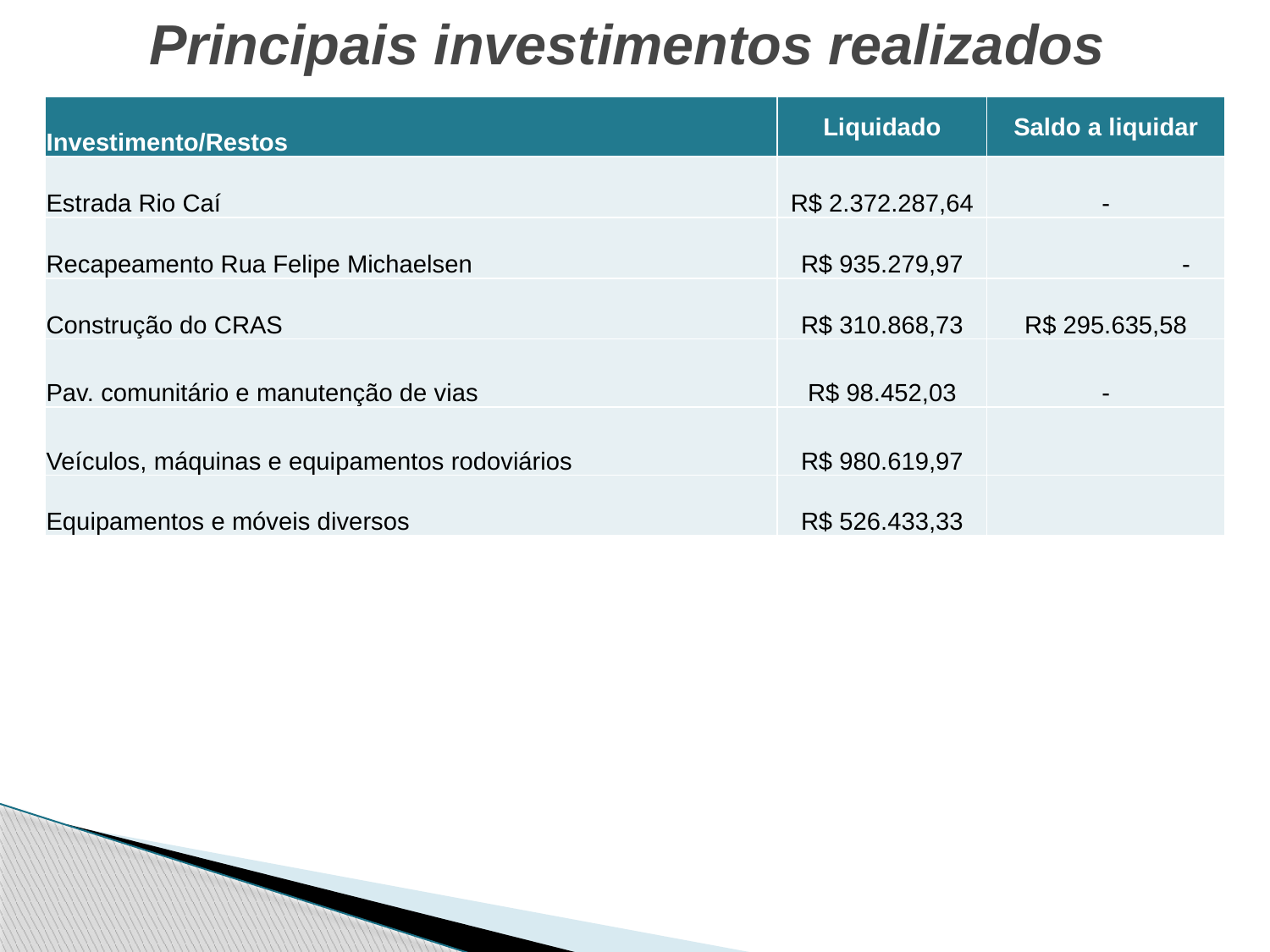

# Principais investimentos realizados
| Investimento/Restos | Liquidado | Saldo a liquidar |
| --- | --- | --- |
| Estrada Rio Caí | R$ 2.372.287,64 | - |
| Recapeamento Rua Felipe Michaelsen | R$ 935.279,97 | - |
| Construção do CRAS | R$ 310.868,73 | R$ 295.635,58 |
| Pav. comunitário e manutenção de vias | R$ 98.452,03 | - |
| Veículos, máquinas e equipamentos rodoviários | R$ 980.619,97 |  |
| Equipamentos e móveis diversos | R$ 526.433,33 |  |